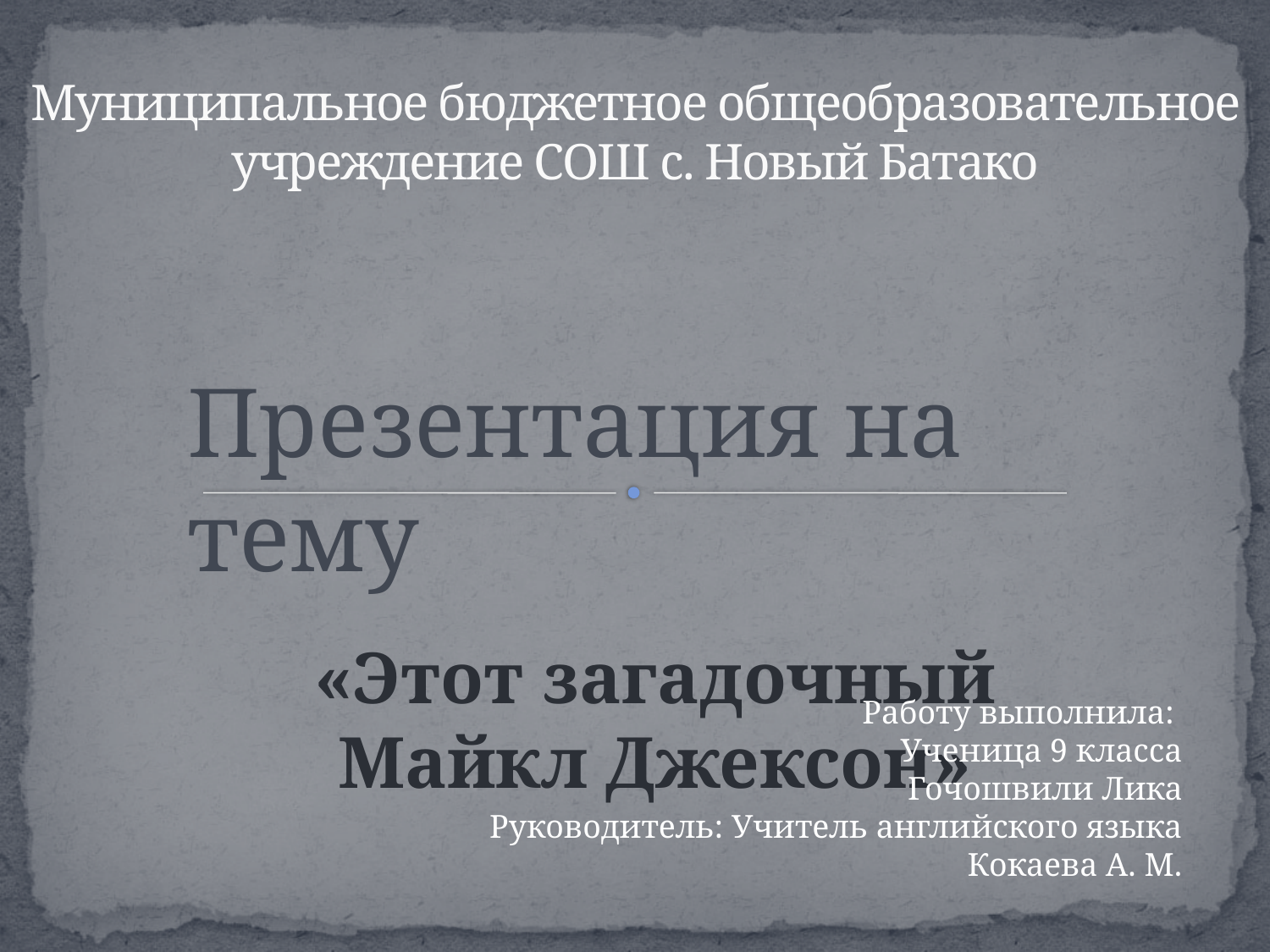

# Муниципальное бюджетное общеобразовательное учреждение СОШ с. Новый Батако
Презентация на тему

«Этот загадочный Майкл Джексон»
Работу выполнила:
Ученица 9 класса
Гочошвили Лика
Руководитель: Учитель английского языка
Кокаева А. М.